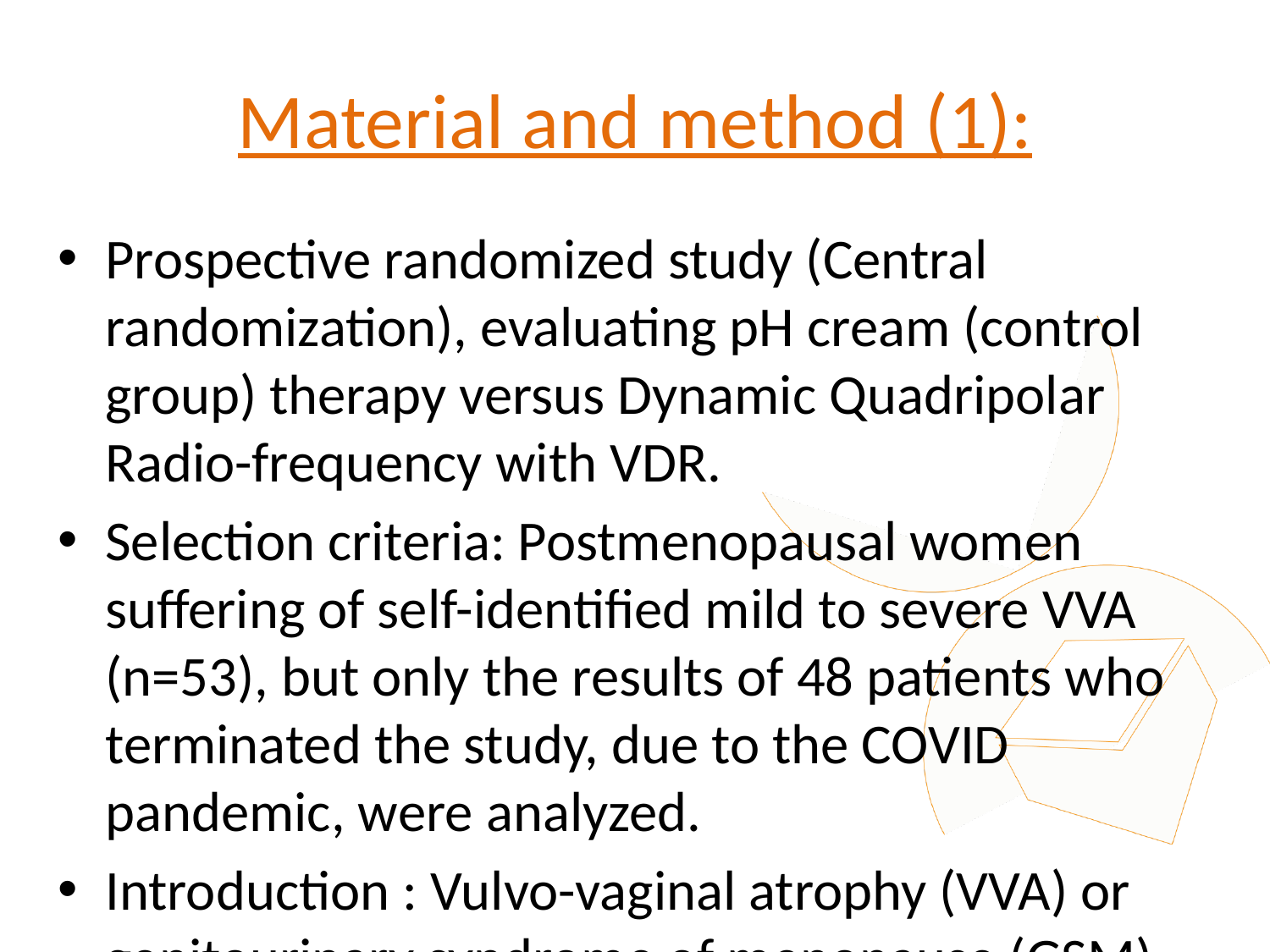

# Material and method (1):
Prospective randomized study (Central randomization), evaluating pH cream (control group) therapy versus Dynamic Quadripolar Radio-frequency with VDR.
Selection criteria: Postmenopausal women suffering of self-identified mild to severe VVA (n=53), but only the results of 48 patients who terminated the study, due to the COVID pandemic, were analyzed.
Introduction : Vulvo-vaginal atrophy (VVA) or genitourinary syndrome of menopause (GSM)